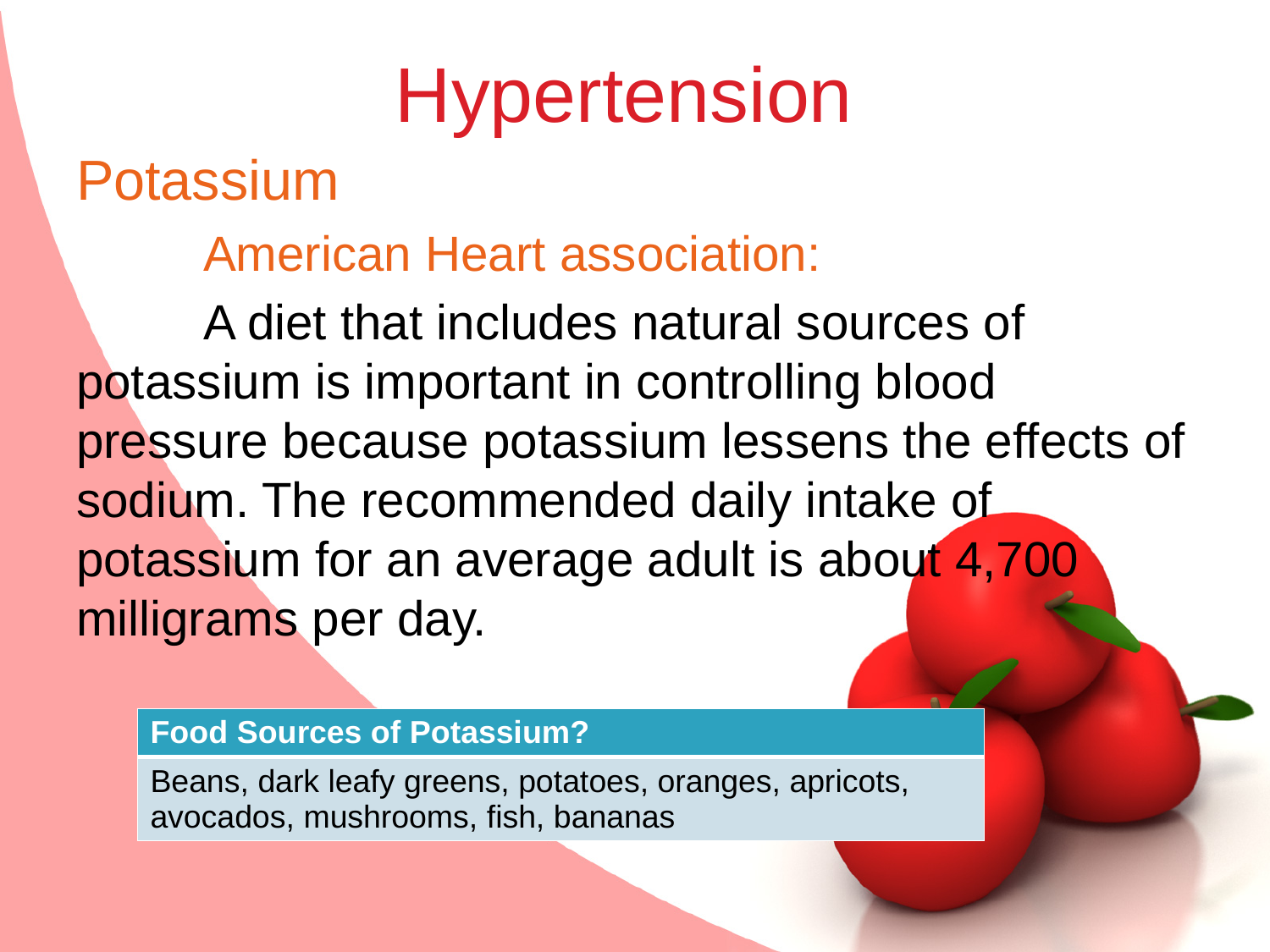

Hypertension
Potassium
	American Heart association:
	A diet that includes natural sources of potassium is important in controlling blood pressure because potassium lessens the effects of sodium. The recommended daily intake of potassium for an average adult is about 4,700 milligrams per day.

| Food Sources of Potassium? |
| --- |
| Beans, dark leafy greens, potatoes, oranges, apricots, avocados, mushrooms, fish, bananas |